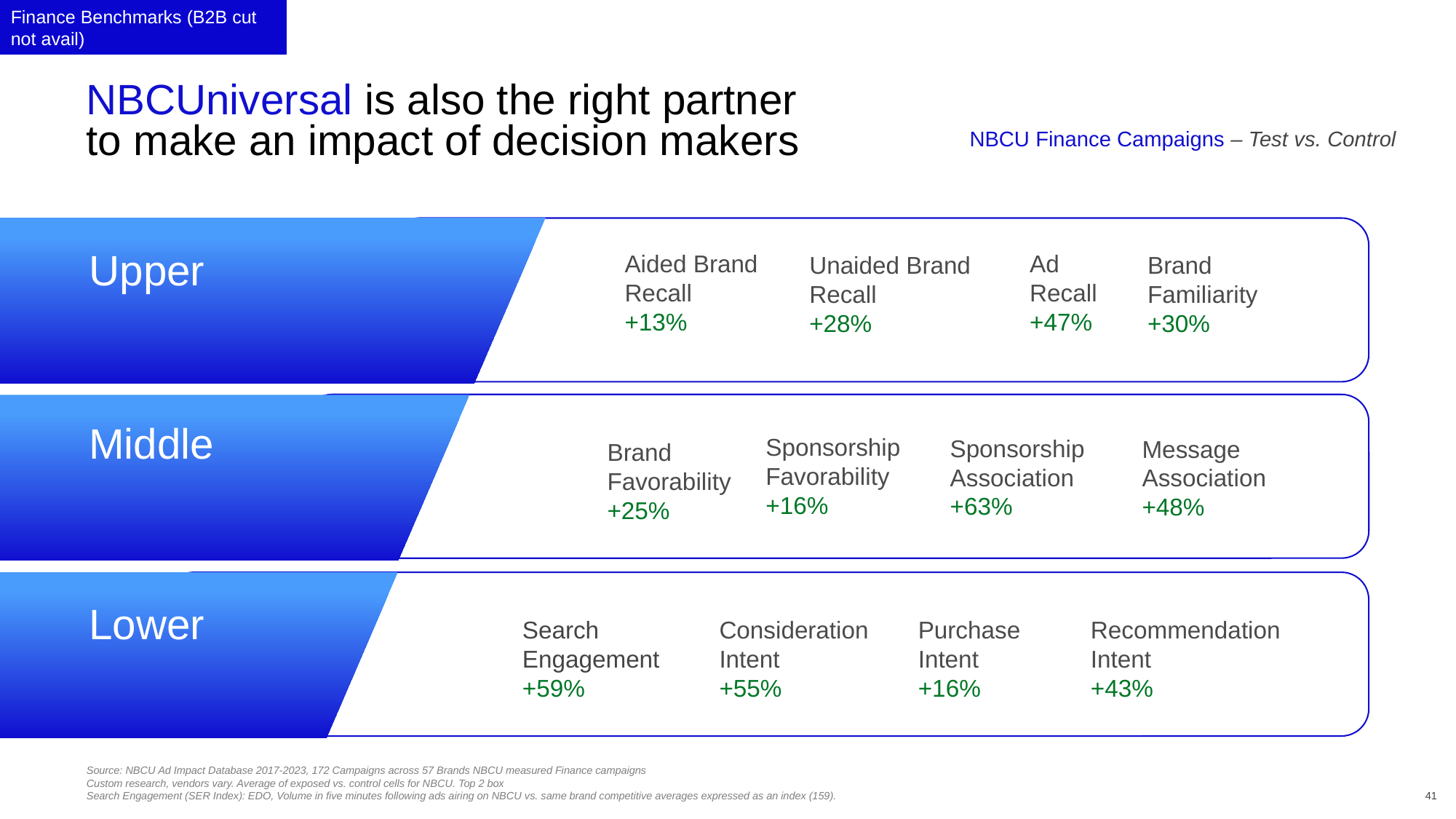

Finance Benchmarks (B2B cut not avail)
# NBCUniversal is also the right partner to make an impact of decision makers
NBCU Finance Campaigns – Test vs. Control

Upper
Aided Brand Recall
+13%
Ad
Recall
+47%
Brand
Familiarity
+30%
Unaided Brand Recall
+28%

Middle
Sponsorship
Favorability
+16%
Sponsorship Association
+63%
Message Association
+48%
Brand Favorability
+25%

Lower
Search
Engagement
+59%
Consideration
Intent
+55%
Purchase
Intent
+16%
Recommendation Intent
+43%
Source: NBCU Ad Impact Database 2017-2023, 172 Campaigns across 57 Brands NBCU measured Finance campaigns​
Custom research, vendors vary. Average of exposed vs. control cells for NBCU. Top 2 box
Search Engagement (SER Index): EDO, Volume in five minutes following ads airing on NBCU vs. same brand competitive averages expressed as an index (159).
41